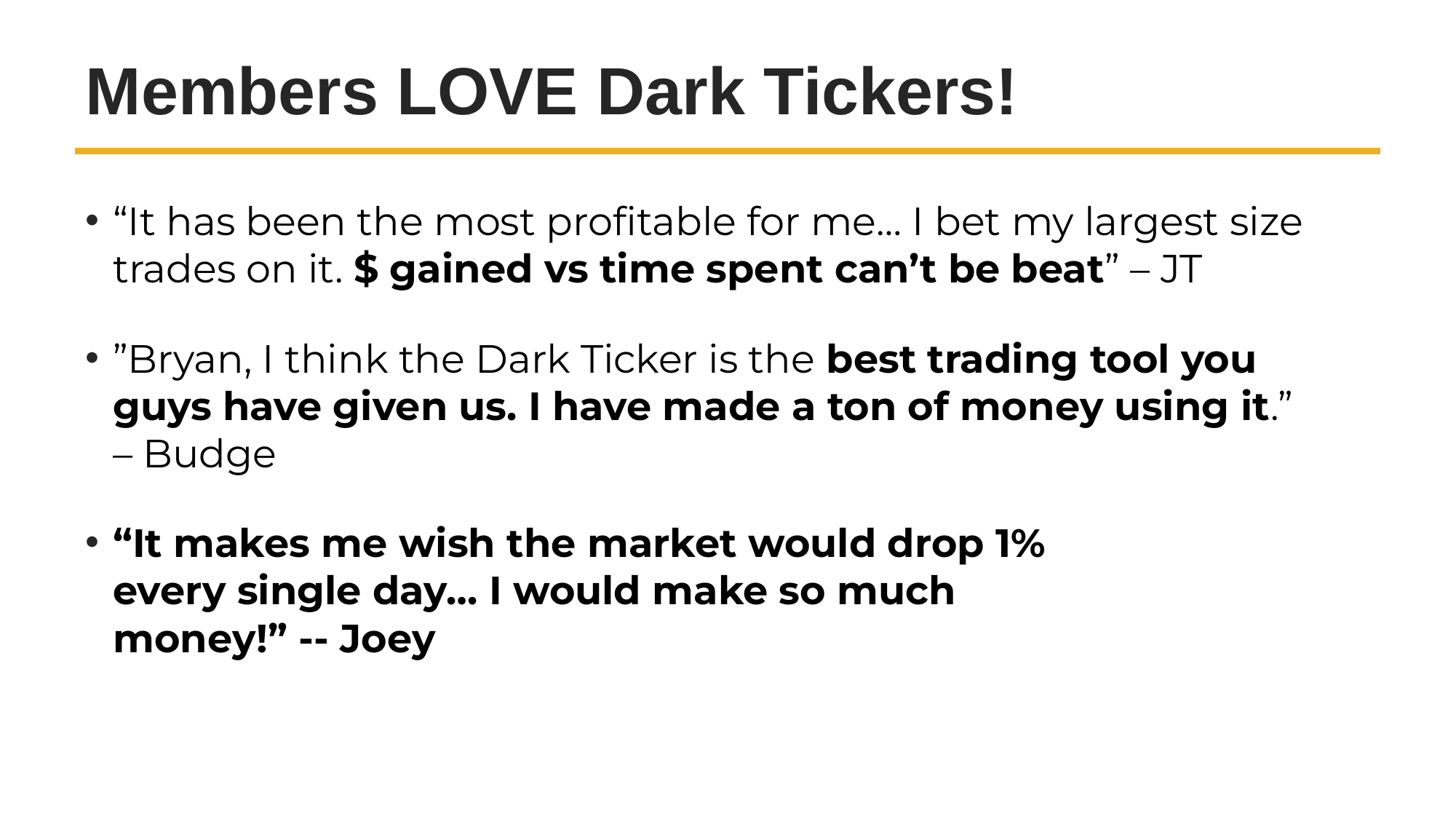

Members LOVE Dark Tickers!

“It has been the most profitable for me… I bet my largest size trades on it. $ gained vs time spent can’t be beat” – JT
”Bryan, I think the Dark Ticker is the best trading tool you guys have given us. I have made a ton of money using it.”
– Budge
“It makes me wish the market would drop 1%
every single day… I would make so much
money!” -- Joey